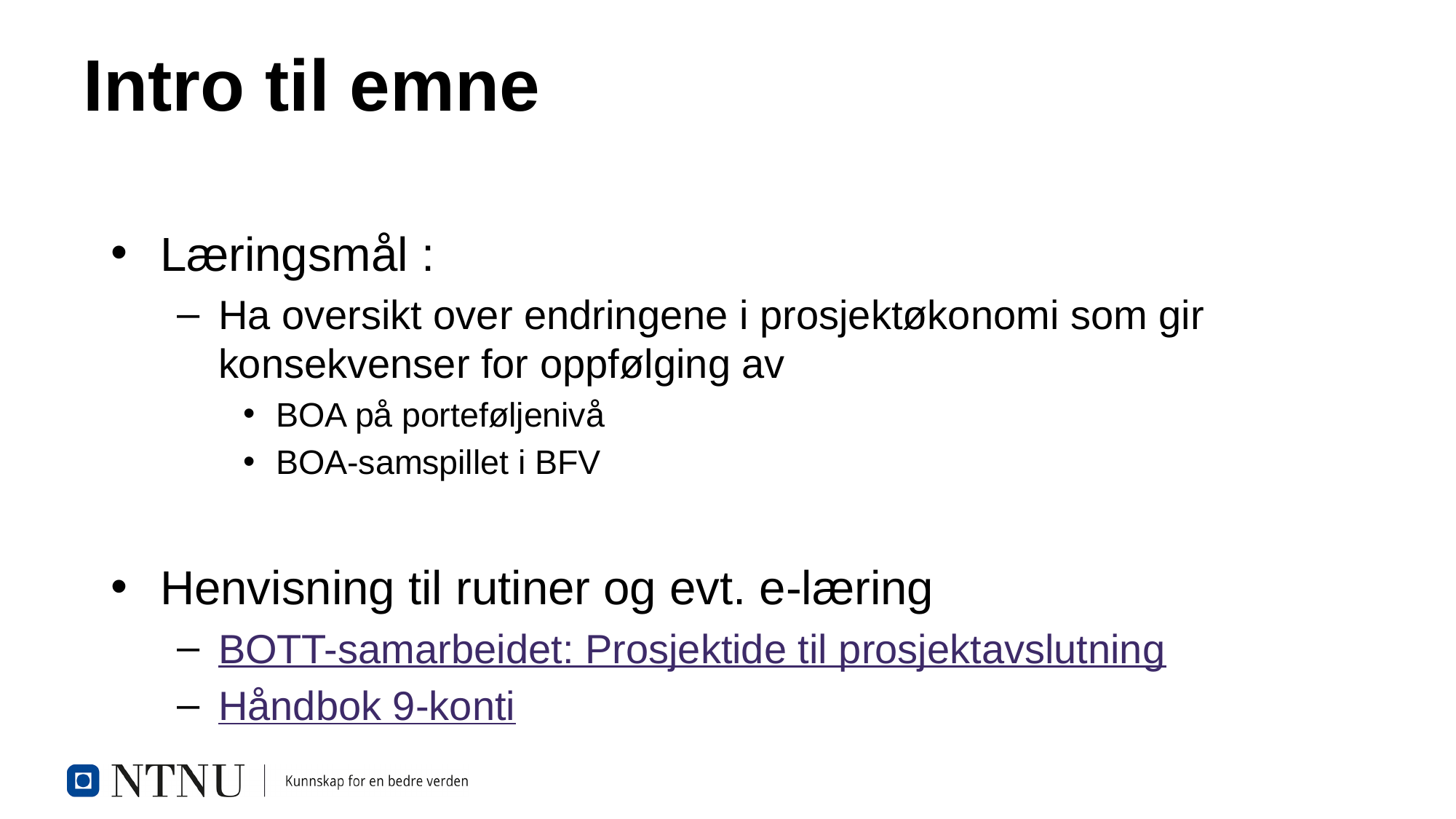

# Intro til emne
Læringsmål :
Ha oversikt over endringene i prosjektøkonomi som gir konsekvenser for oppfølging av
BOA på porteføljenivå
BOA-samspillet i BFV

Henvisning til rutiner og evt. e-læring
BOTT-samarbeidet: Prosjektide til prosjektavslutning
Håndbok 9-konti